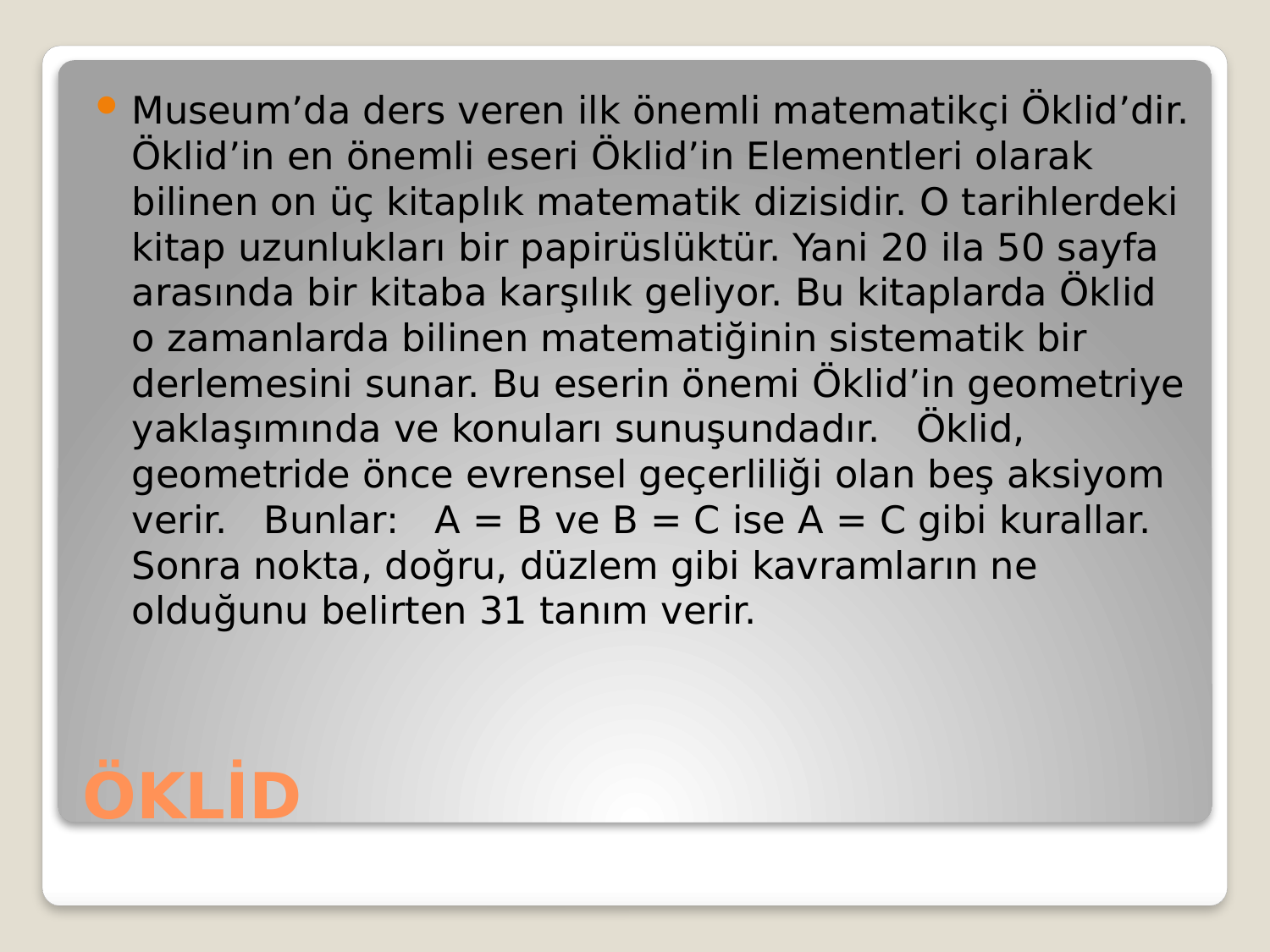

Museum’da ders veren ilk önemli matematikçi Öklid’dir. Öklid’in en önemli eseri Öklid’in Elementleri olarak bilinen on üç kitaplık matematik dizisidir. O tarihlerdeki kitap uzunlukları bir papirüslüktür. Yani 20 ila 50 sayfa arasında bir kitaba karşılık geliyor. Bu kitaplarda Öklid o zamanlarda bilinen matematiğinin sistematik bir derlemesini sunar. Bu eserin önemi Öklid’in geometriye yaklaşımında ve konuları sunuşundadır.   Öklid, geometride önce evrensel geçerliliği olan beş aksiyom verir.   Bunlar:   A = B ve B = C ise A = C gibi kurallar.   Sonra nokta, doğru, düzlem gibi kavramların ne olduğunu belirten 31 tanım verir.
# ÖKLİD